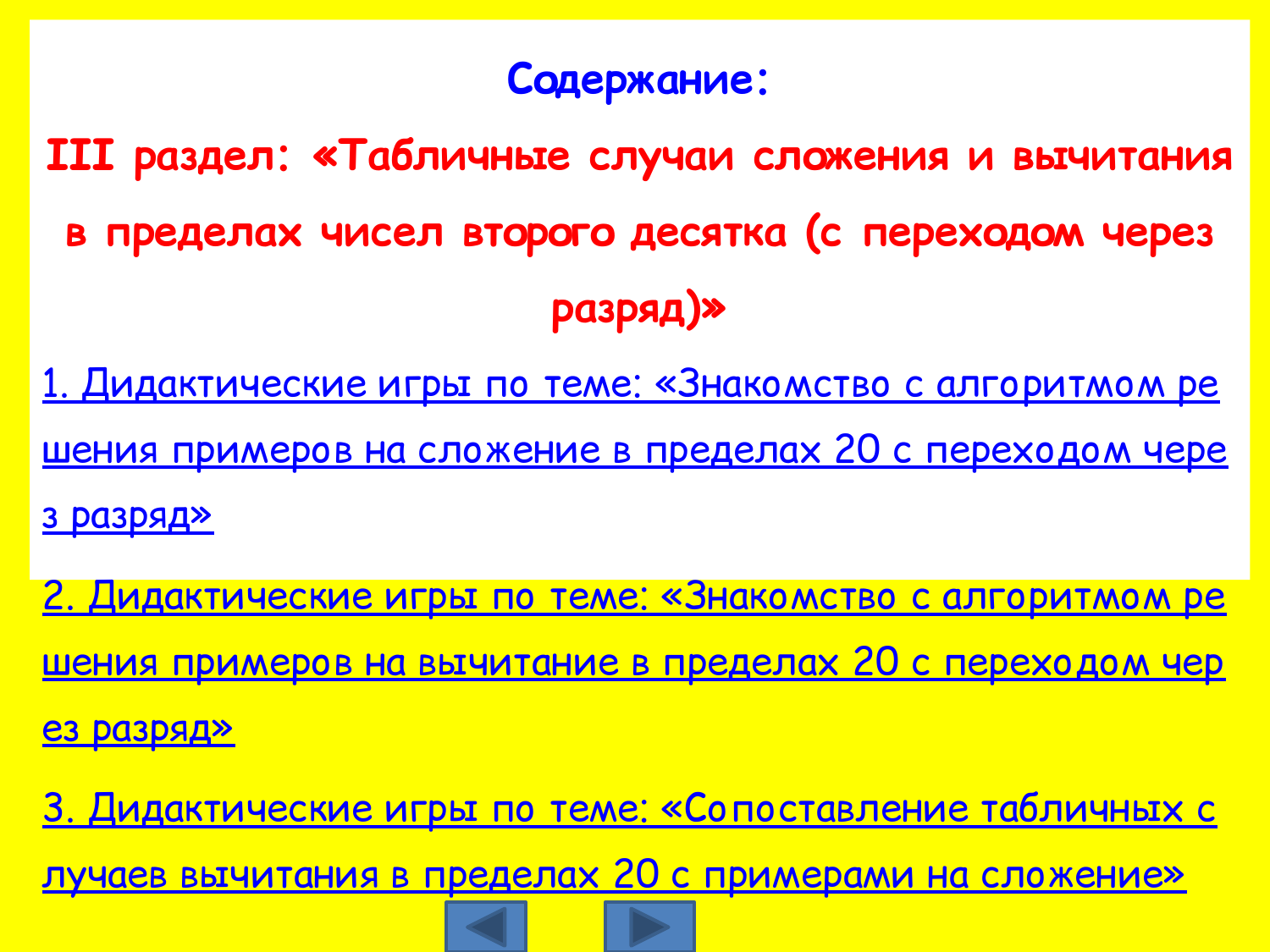

Содержание:
III раздел: «Табличные случаи сложения и вычитания в пределах чисел второго десятка (с переходом через разряд)»
1. Дидактические игры по теме: «Знакомство с алгоритмом решения примеров на сложение в пределах 20 с переходом через разряд»
2. Дидактические игры по теме: «Знакомство с алгоритмом решения примеров на вычитание в пределах 20 с переходом через разряд»
3. Дидактические игры по теме: «Сопоставление табличных случаев вычитания в пределах 20 с примерами на сложение»